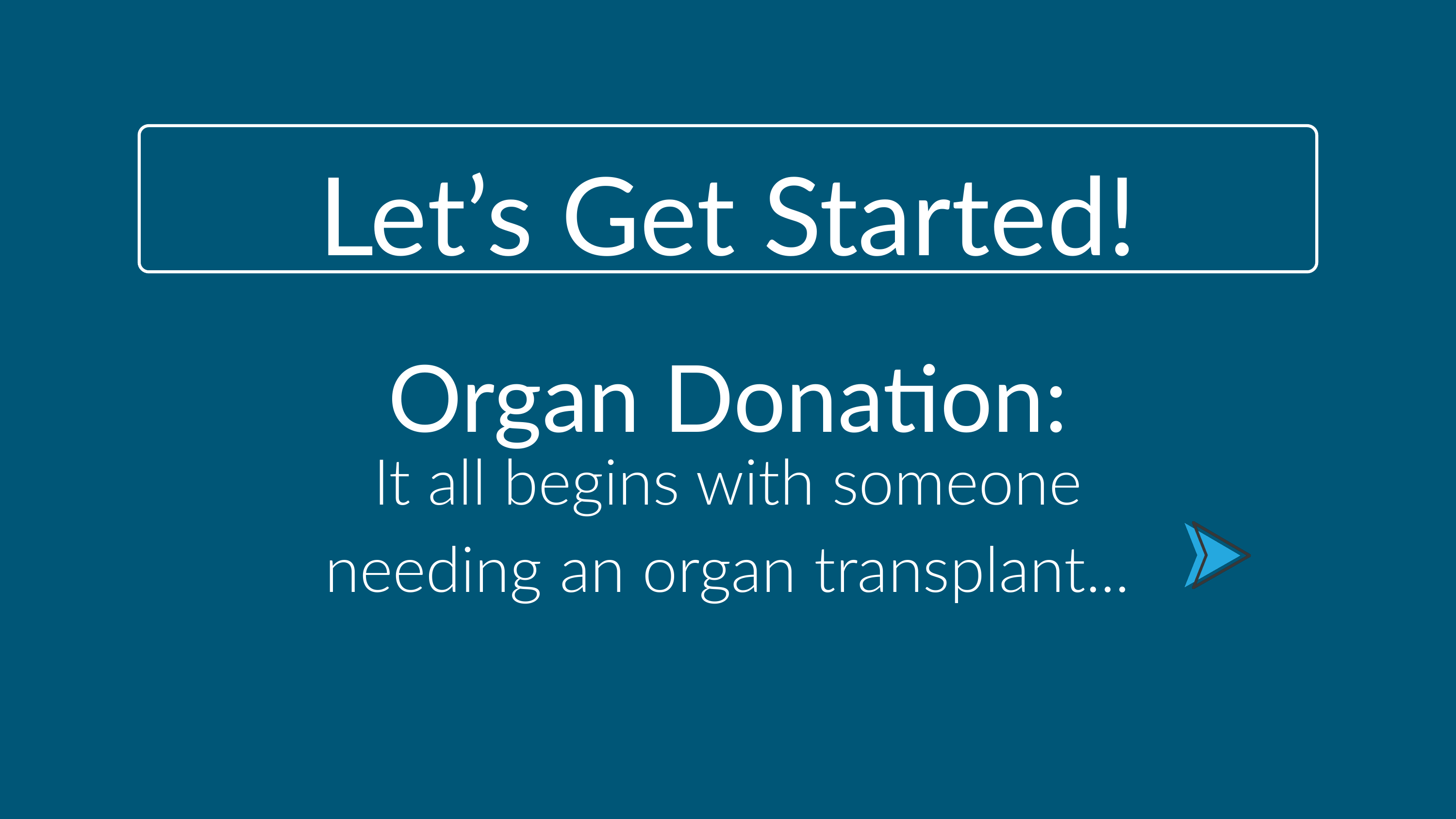

Let’s Get Started!

Organ Donation:
It all begins with someone needing an organ transplant...